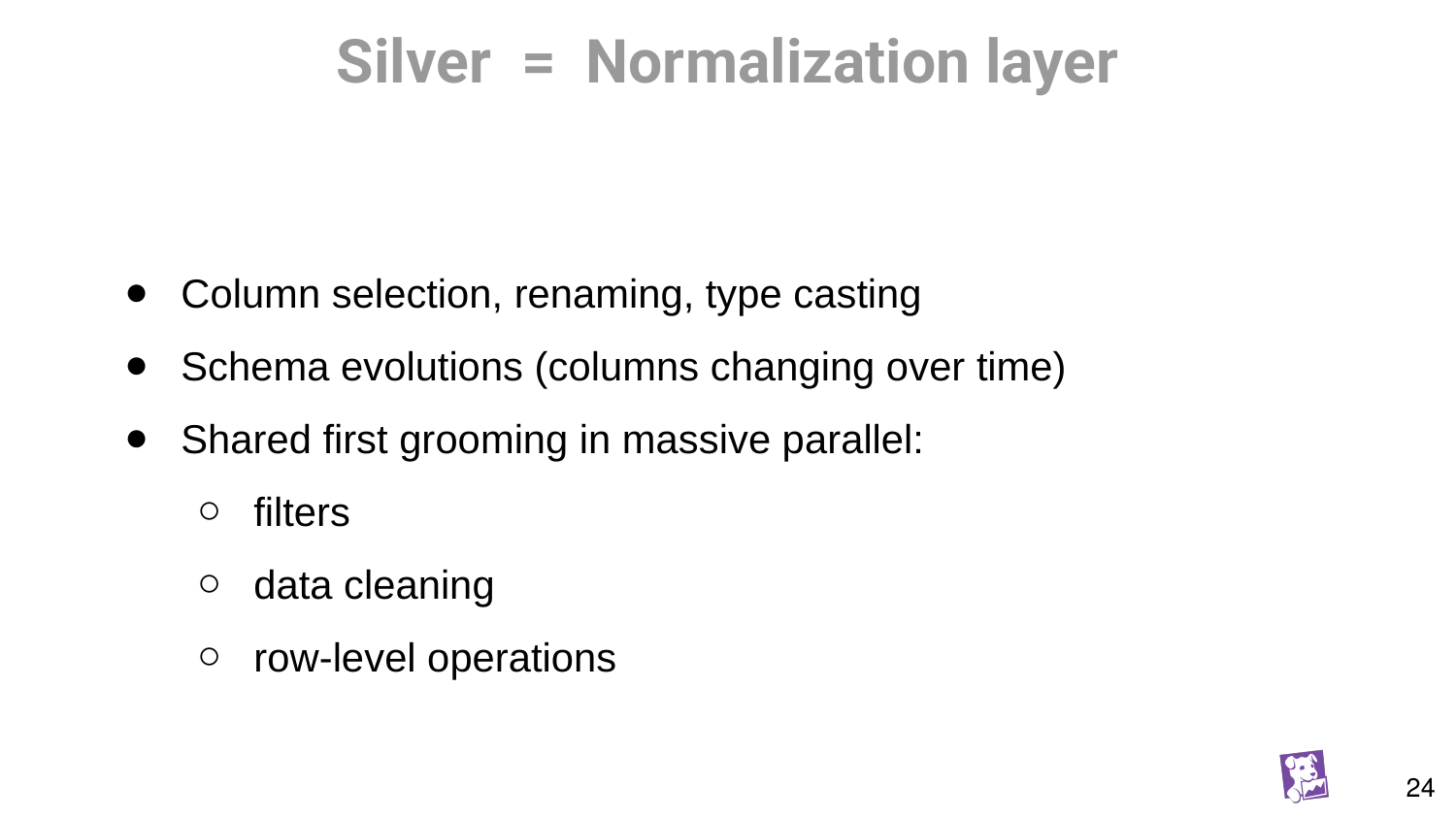

Silver  =  Normalization layer
Column selection, renaming, type casting
Schema evolutions (columns changing over time)
Shared first grooming in massive parallel:
filters
data cleaning
row-level operations
24